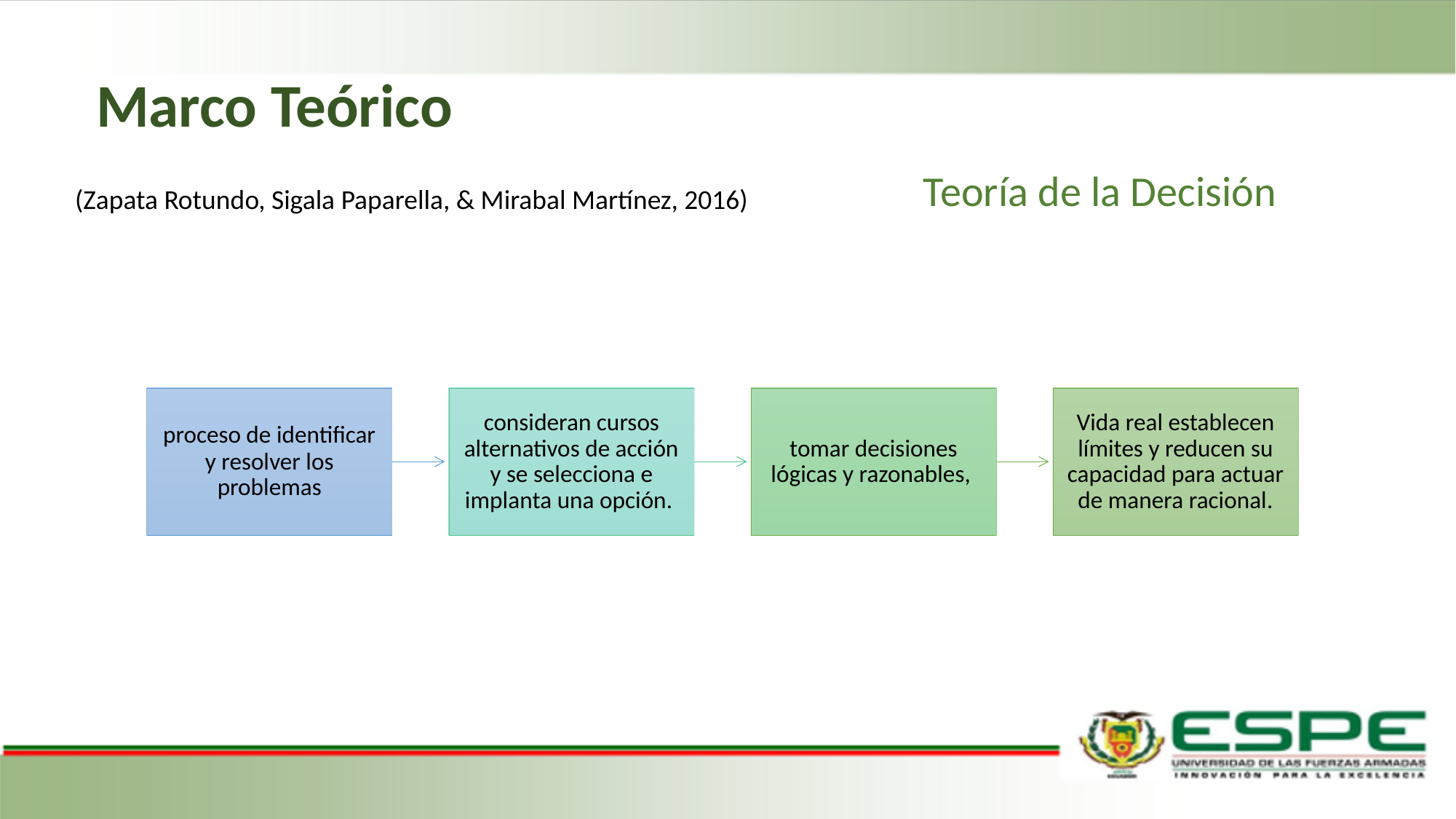

Marco Teórico
Teoría de la Decisión
(Zapata Rotundo, Sigala Paparella, & Mirabal Martínez, 2016)

proceso de identificar y resolver los problemas

consideran cursos alternativos de acción y se selecciona e implanta una opción.

tomar decisiones lógicas y razonables,
Vida real establecen límites y reducen su capacidad para actuar de manera racional.